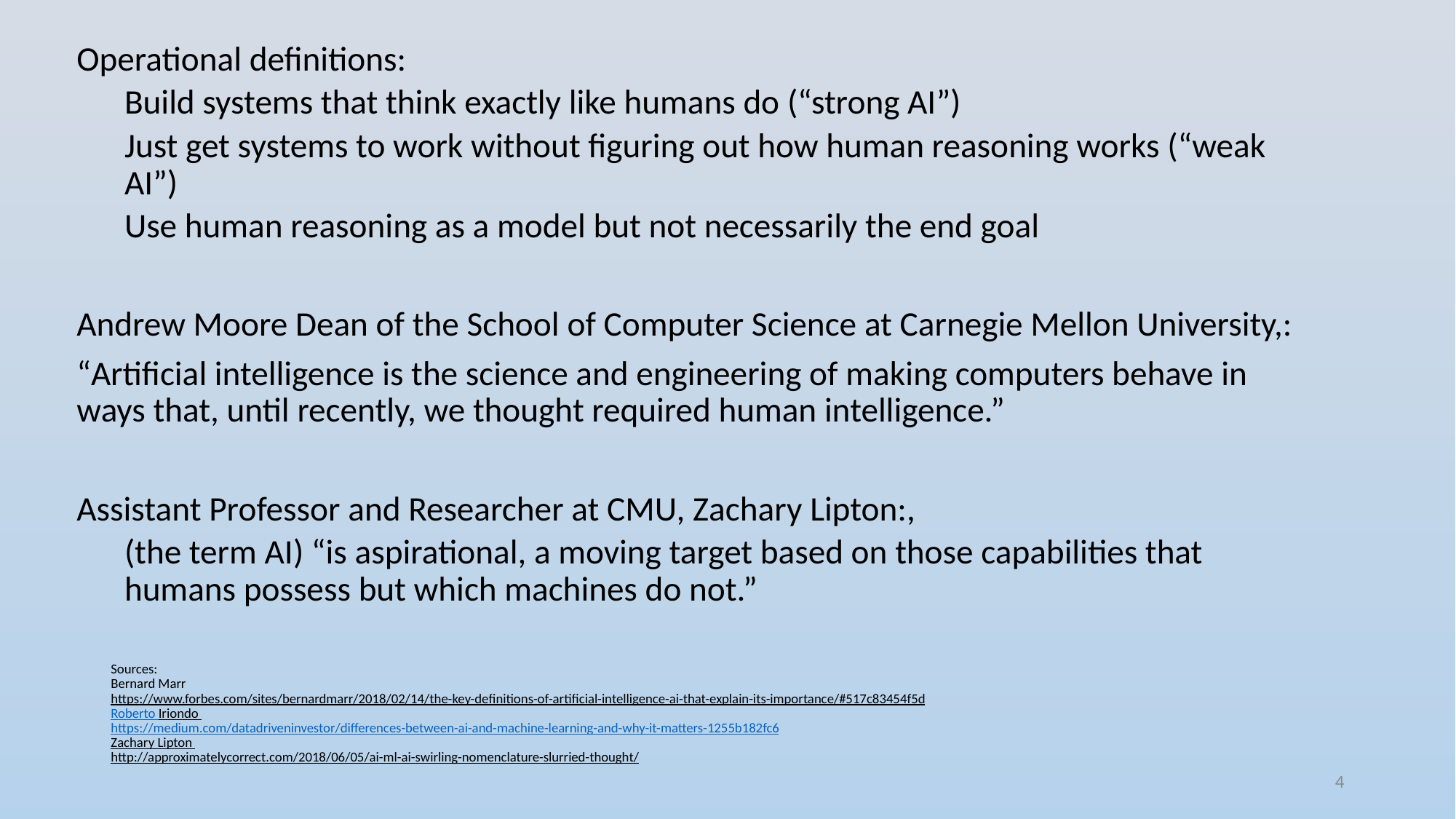

Operational definitions:
Build systems that think exactly like humans do (“strong AI”)
Just get systems to work without figuring out how human reasoning works (“weak AI”)
Use human reasoning as a model but not necessarily the end goal

Andrew Moore Dean of the School of Computer Science at Carnegie Mellon University,:
“Artificial intelligence is the science and engineering of making computers behave in ways that, until recently, we thought required human intelligence.”

Assistant Professor and Researcher at CMU, Zachary Lipton:,
(the term AI) “is aspirational, a moving target based on those capabilities that humans possess but which machines do not.”

# Sources: Bernard Marr https://www.forbes.com/sites/bernardmarr/2018/02/14/the-key-definitions-of-artificial-intelligence-ai-that-explain-its-importance/#517c83454f5d Roberto Iriondo https://medium.com/datadriveninvestor/differences-between-ai-and-machine-learning-and-why-it-matters-1255b182fc6 Zachary Lipton http://approximatelycorrect.com/2018/06/05/ai-ml-ai-swirling-nomenclature-slurried-thought/
4